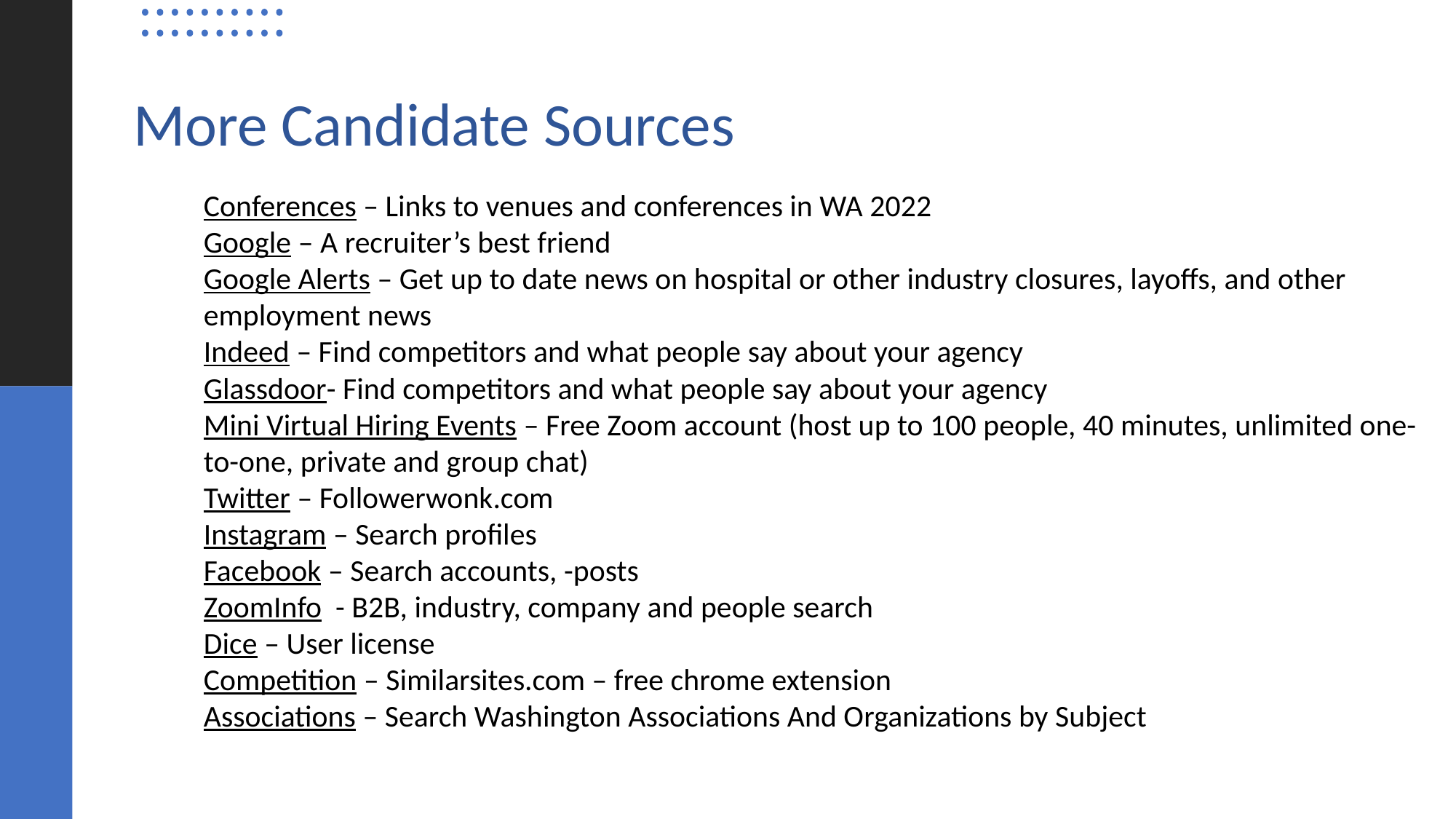

# More Candidate Sources
Conferences – Links to venues and conferences in WA 2022
Google – A recruiter’s best friend
Google Alerts – Get up to date news on hospital or other industry closures, layoffs, and other employment news
Indeed – Find competitors and what people say about your agency
Glassdoor- Find competitors and what people say about your agency
Mini Virtual Hiring Events – Free Zoom account (host up to 100 people, 40 minutes, unlimited one-to-one, private and group chat)
Twitter – Followerwonk.com
Instagram – Search profiles
Facebook – Search accounts, -posts
ZoomInfo  - B2B, industry, company and people search
Dice – User license
Competition – Similarsites.com – free chrome extension
Associations – Search Washington Associations And Organizations by Subject